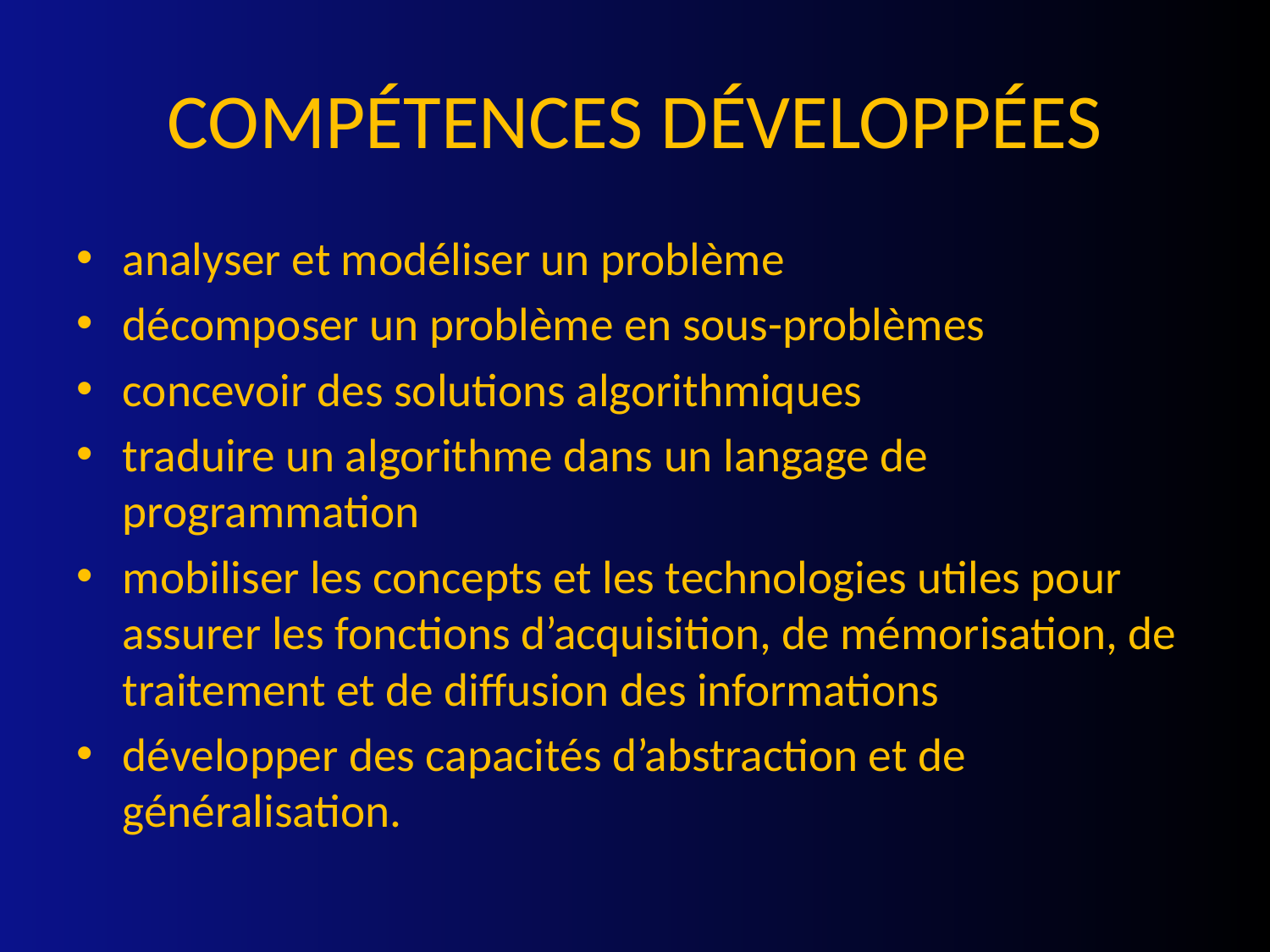

# COMPÉTENCES DÉVELOPPÉES
analyser et modéliser un problème
décomposer un problème en sous-problèmes
concevoir des solutions algorithmiques
traduire un algorithme dans un langage de programmation
mobiliser les concepts et les technologies utiles pour assurer les fonctions d’acquisition, de mémorisation, de traitement et de diffusion des informations
développer des capacités d’abstraction et de généralisation.